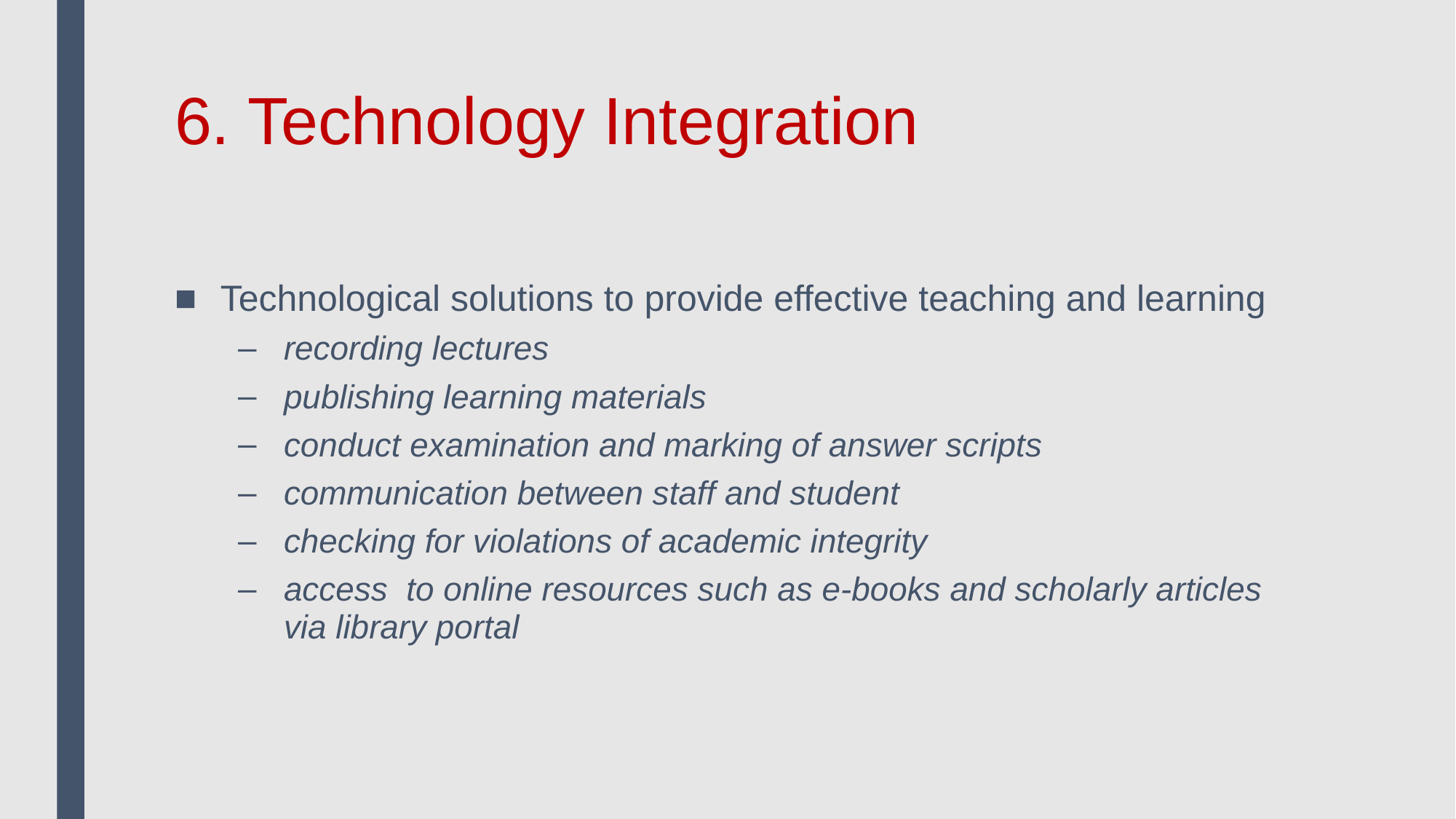

# 6. Technology Integration
Technological solutions to provide effective teaching and learning
recording lectures
publishing learning materials
conduct examination and marking of answer scripts
communication between staff and student
checking for violations of academic integrity
access  to online resources such as e-books and scholarly articles via library portal